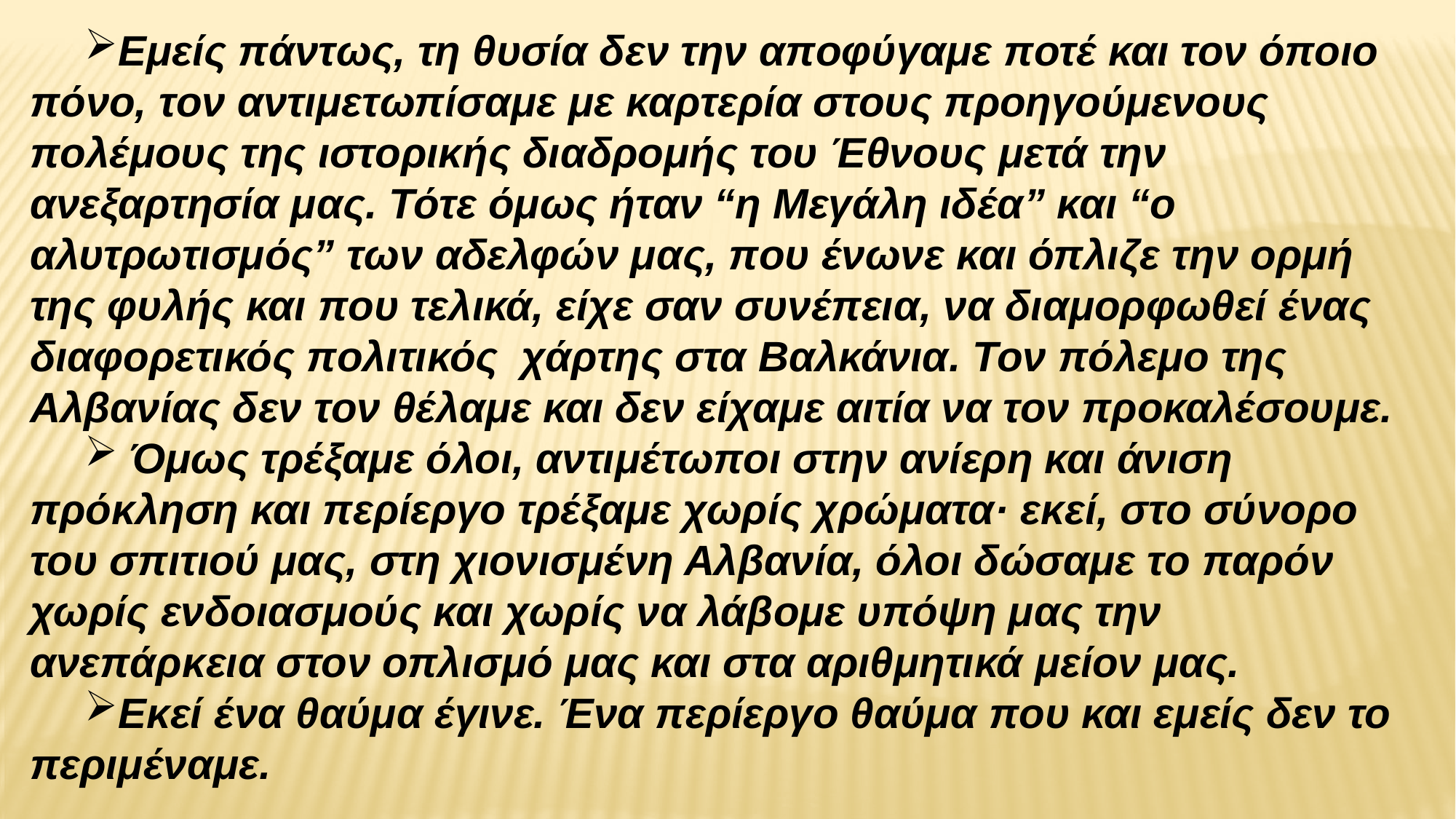

Εμείς πάντως, τη θυσία δεν την αποφύγαμε ποτέ και τον όποιο πόνο, τον αντιμετωπίσαμε με καρτερία στους προηγούμενους πολέμους της ιστορικής διαδρομής του Έθνους μετά την ανεξαρτησία μας. Τότε όμως ήταν “η Μεγάλη ιδέα” και “ο αλυτρωτισμός” των αδελφών μας, που ένωνε και όπλιζε την ορμή της φυλής και που τελικά, είχε σαν συνέπεια, να διαμορφωθεί ένας διαφορετικός πολιτικός  χάρτης στα Βαλκάνια. Τον πόλεμο της Αλβανίας δεν τον θέλαμε και δεν είχαμε αιτία να τον προκαλέσουμε.
 Όμως τρέξαμε όλοι, αντιμέτωποι στην ανίερη και άνιση πρόκληση και περίεργο τρέξαμε χωρίς χρώματα· εκεί, στο σύνορο του σπιτιού μας, στη χιονισμένη Αλβανία, όλοι δώσαμε το παρόν χωρίς ενδοιασμούς και χωρίς να λάβομε υπόψη μας την ανεπάρκεια στον οπλισμό μας και στα αριθμητικά μείον μας.
Eκεί ένα θαύμα έγινε. Ένα περίεργο θαύμα που και εμείς δεν το περιμέναμε.